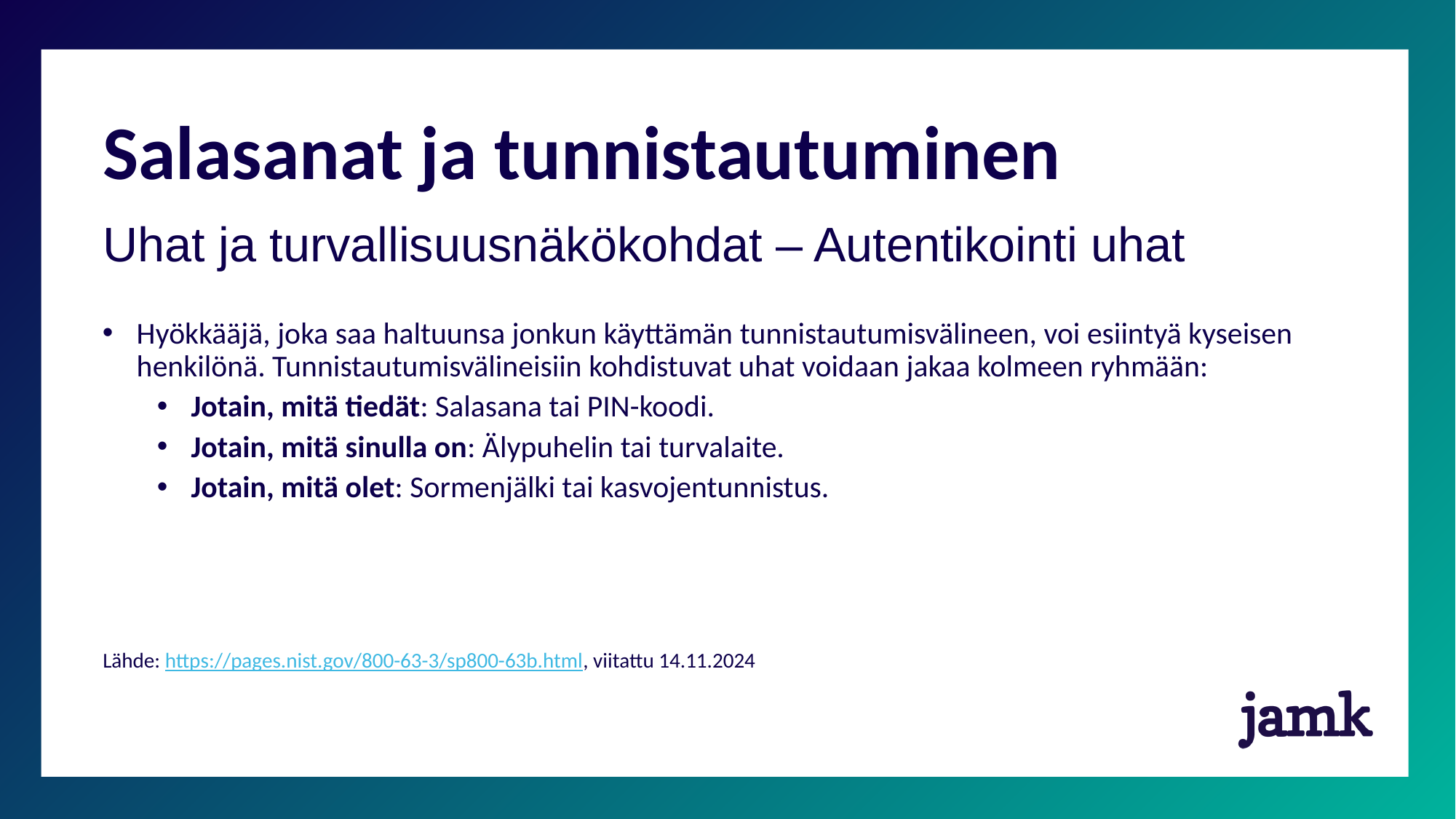

# Salasanat ja tunnistautuminen
Uhat ja turvallisuusnäkökohdat – Autentikointi uhat
Hyökkääjä, joka saa haltuunsa jonkun käyttämän tunnistautumisvälineen, voi esiintyä kyseisen henkilönä. Tunnistautumisvälineisiin kohdistuvat uhat voidaan jakaa kolmeen ryhmään:
Jotain, mitä tiedät: Salasana tai PIN-koodi.
Jotain, mitä sinulla on: Älypuhelin tai turvalaite.
Jotain, mitä olet: Sormenjälki tai kasvojentunnistus.

Lähde: https://pages.nist.gov/800-63-3/sp800-63b.html, viitattu 14.11.2024